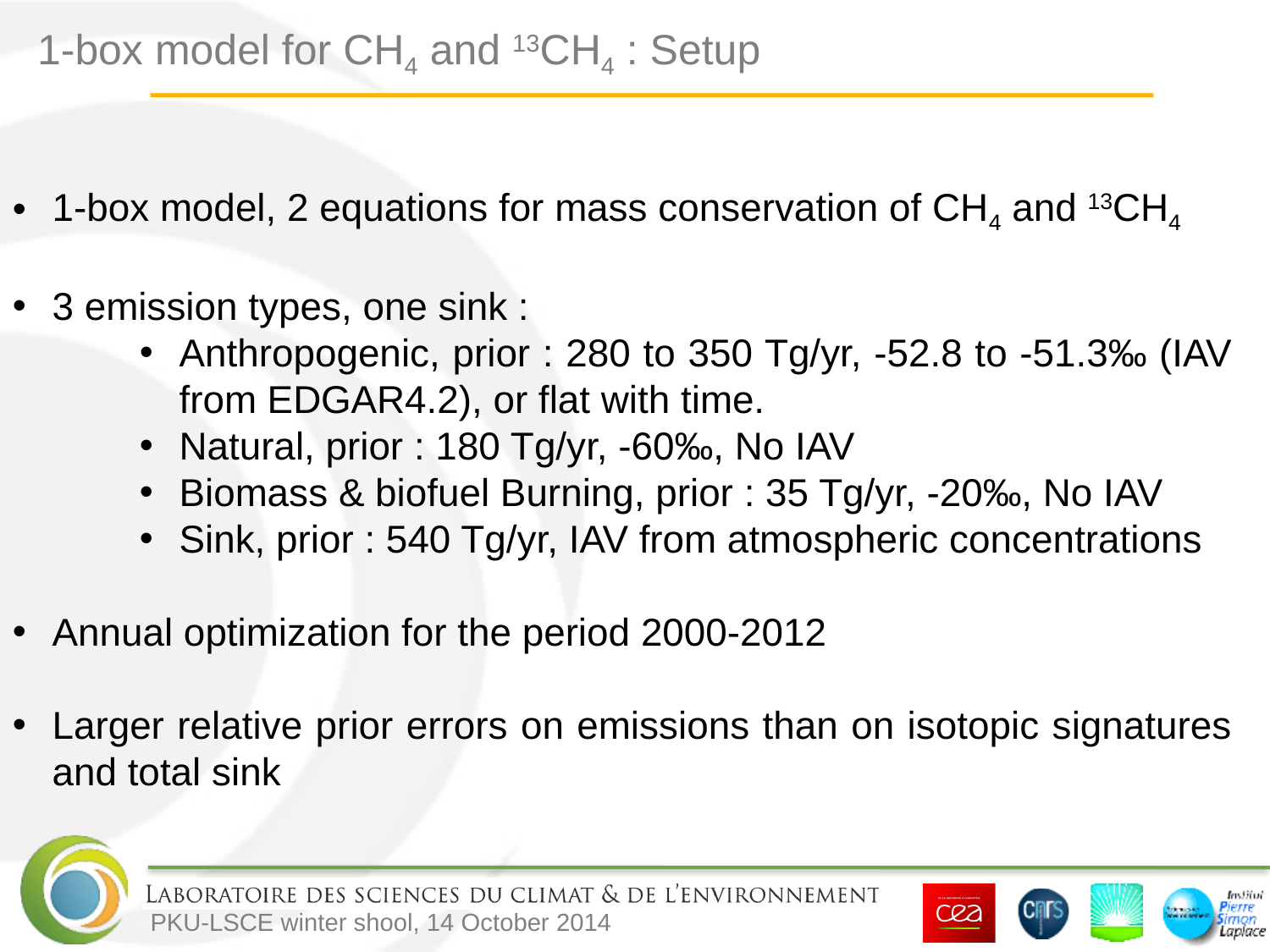

1-box model for CH4 and 13CH4 : Setup

1-box model, 2 equations for mass conservation of CH4 and 13CH4

3 emission types, one sink :
Anthropogenic, prior : 280 to 350 Tg/yr, -52.8 to -51.3‰ (IAV from EDGAR4.2), or flat with time.
Natural, prior : 180 Tg/yr, -60‰, No IAV
Biomass & biofuel Burning, prior : 35 Tg/yr, -20‰, No IAV
Sink, prior : 540 Tg/yr, IAV from atmospheric concentrations

Annual optimization for the period 2000-2012

Larger relative prior errors on emissions than on isotopic signatures and total sink